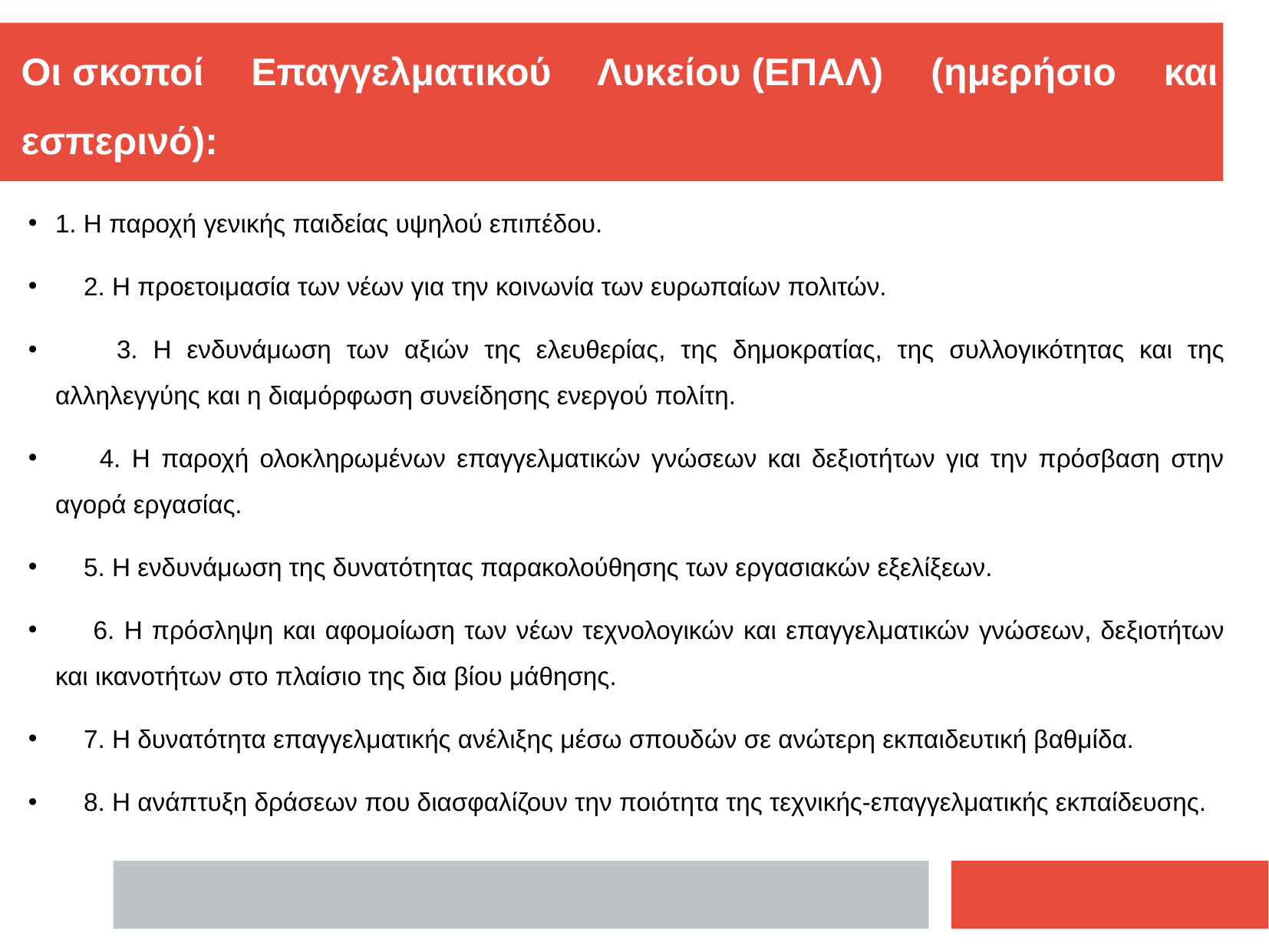

# Οι σκοποί Επαγγελματικού Λυκείου (ΕΠΑΛ) (ημερήσιο και εσπερινό):
1. Η παροχή γενικής παιδείας υψηλού επιπέδου.
    2. Η προετοιμασία των νέων για την κοινωνία των ευρωπαίων πολιτών.
    3. Η ενδυνάμωση των αξιών της ελευθερίας, της δημοκρατίας, της συλλογικότητας και της αλληλεγγύης και η διαμόρφωση συνείδησης ενεργού πολίτη.
    4. Η παροχή ολοκληρωμένων επαγγελματικών γνώσεων και δεξιοτήτων για την πρόσβαση στην αγορά εργασίας.
    5. Η ενδυνάμωση της δυνατότητας παρακολούθησης των εργασιακών εξελίξεων.
    6. Η πρόσληψη και αφομοίωση των νέων τεχνολογικών και επαγγελματικών γνώσεων, δεξιοτήτων και ικανοτήτων στο πλαίσιο της δια βίου μάθησης.
    7. Η δυνατότητα επαγγελματικής ανέλιξης μέσω σπουδών σε ανώτερη εκπαιδευτική βαθμίδα.
    8. Η ανάπτυξη δράσεων που διασφαλίζουν την ποιότητα της τεχνικής-επαγγελματικής εκπαίδευσης.